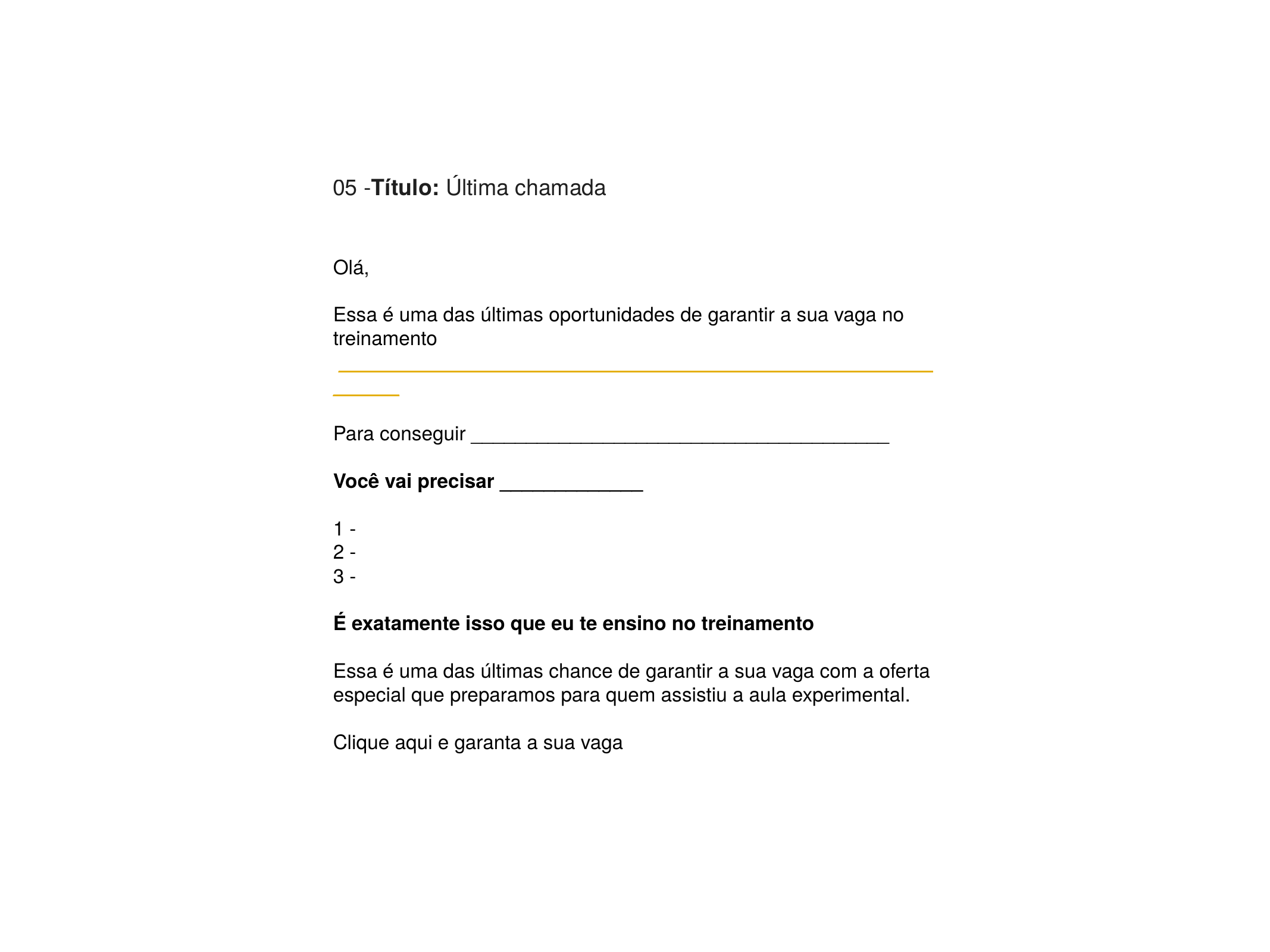

05 -Título: Última chamada
Olá,

Essa é uma das últimas oportunidades de garantir a sua vaga no treinamento  ____________________________________________________________

Para conseguir ______________________________________

Você vai precisar _____________

1 -
2 -
3 -

É exatamente isso que eu te ensino no treinamento

Essa é uma das últimas chance de garantir a sua vaga com a oferta especial que preparamos para quem assistiu a aula experimental.

Clique aqui e garanta a sua vaga